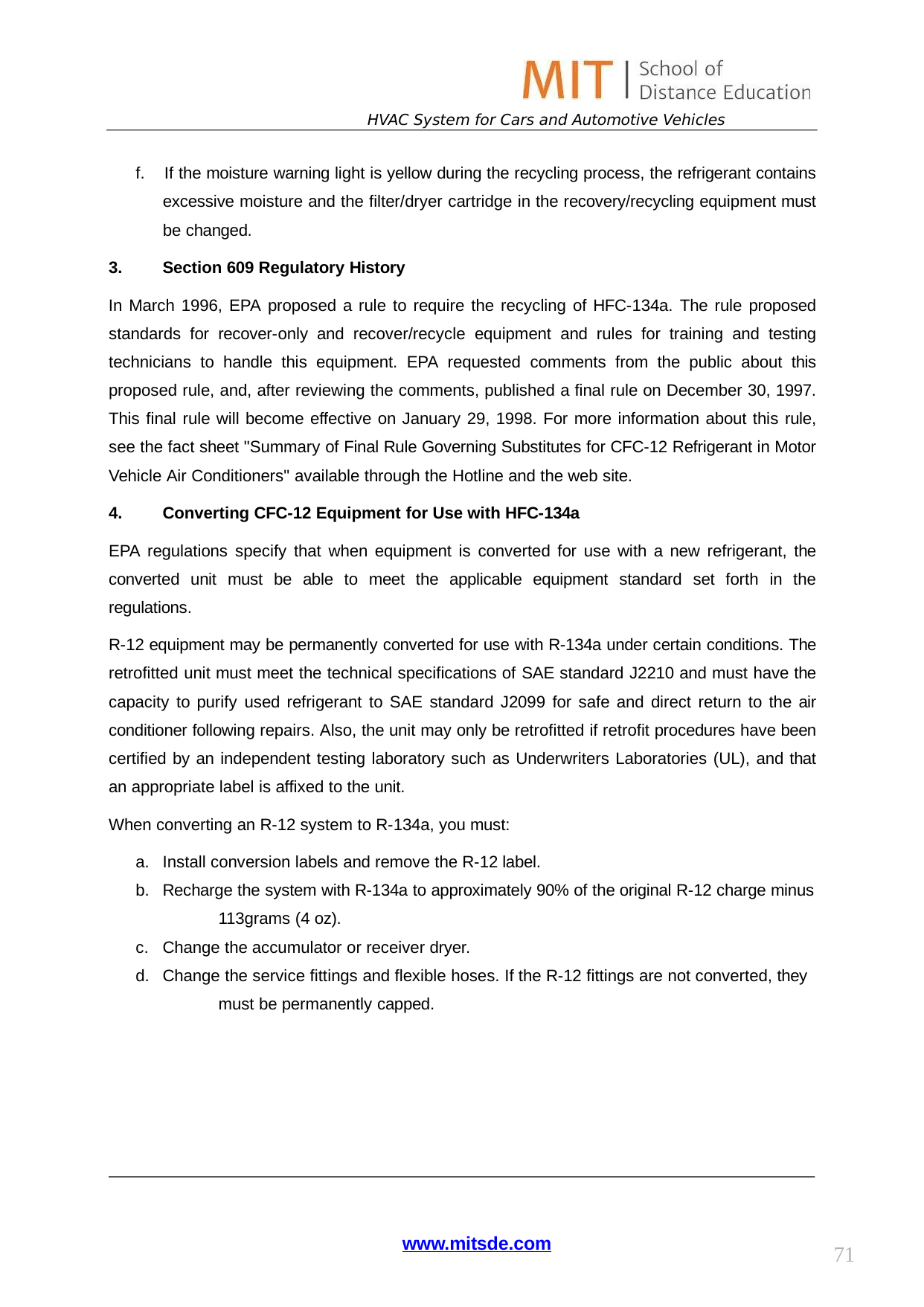

HVAC System for Cars and Automotive Vehicles

f.  If the moisture warning light is yellow during the recycling process, the refrigerant contains excessive moisture and the filter/dryer cartridge in the recovery/recycling equipment must be changed.
Section 609 Regulatory History
In March 1996, EPA proposed a rule to require the recycling of HFC-134a. The rule proposed standards for recover-only and recover/recycle equipment and rules for training and testing technicians to handle this equipment. EPA requested comments from the public about this proposed rule, and, after reviewing the comments, published a final rule on December 30, 1997. This final rule will become effective on January 29, 1998. For more information about this rule, see the fact sheet "Summary of Final Rule Governing Substitutes for CFC-12 Refrigerant in Motor Vehicle Air Conditioners" available through the Hotline and the web site.
Converting CFC-12 Equipment for Use with HFC-134a
EPA regulations specify that when equipment is converted for use with a new refrigerant, the converted unit must be able to meet the applicable equipment standard set forth in the regulations.
R-12 equipment may be permanently converted for use with R-134a under certain conditions. The retrofitted unit must meet the technical specifications of SAE standard J2210 and must have the capacity to purify used refrigerant to SAE standard J2099 for safe and direct return to the air conditioner following repairs. Also, the unit may only be retrofitted if retrofit procedures have been certified by an independent testing laboratory such as Underwriters Laboratories (UL), and that an appropriate label is affixed to the unit.
When converting an R-12 system to R-134a, you must:
Install conversion labels and remove the R-12 label.
Recharge the system with R-134a to approximately 90% of the original R-12 charge minus 	113grams (4 oz).
Change the accumulator or receiver dryer.
Change the service fittings and flexible hoses. If the R-12 fittings are not converted, they 	must be permanently capped.

www.mitsde.com
71